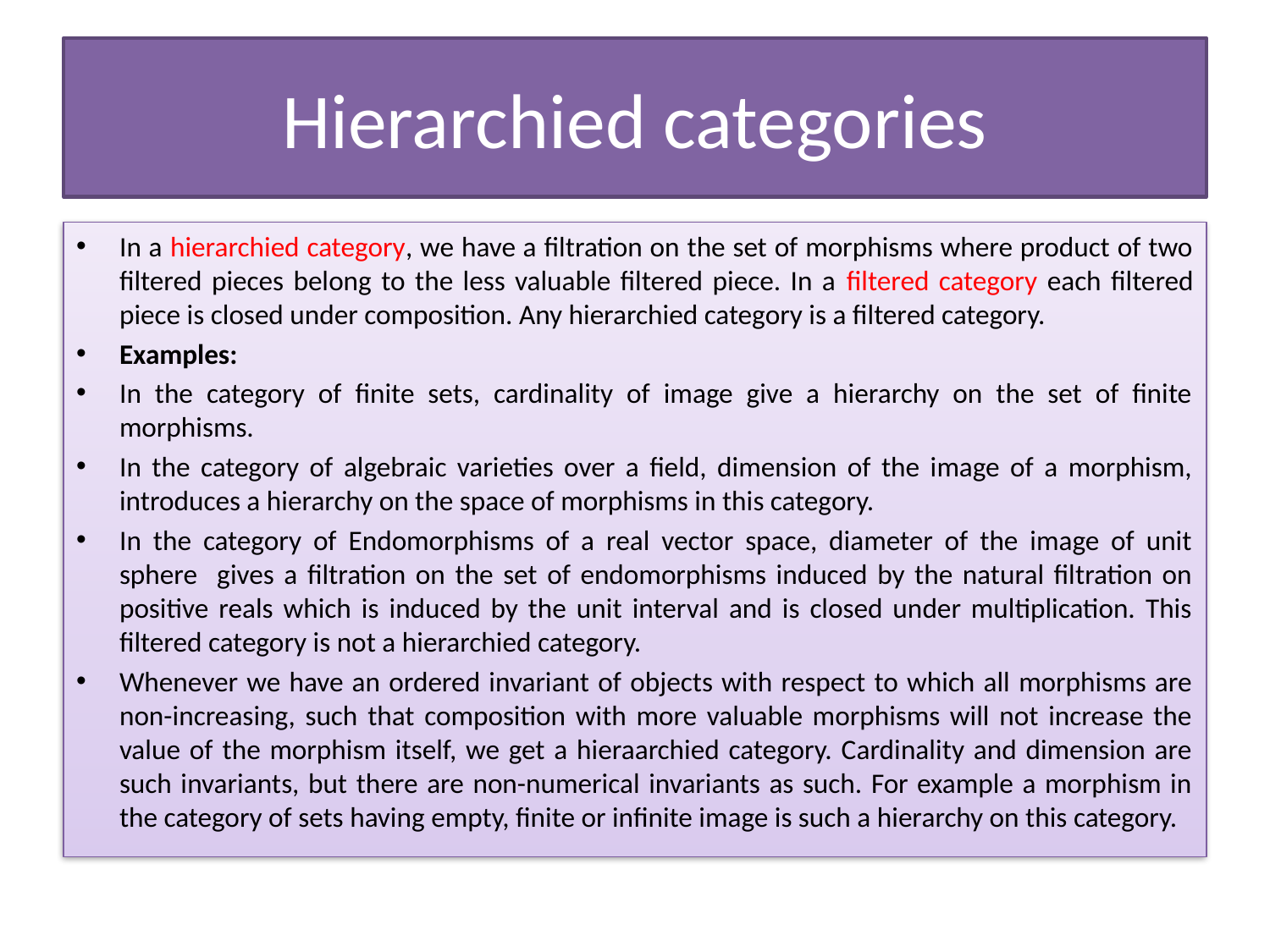

# Hierarchied categories
In a hierarchied category, we have a filtration on the set of morphisms where product of two filtered pieces belong to the less valuable filtered piece. In a filtered category each filtered piece is closed under composition. Any hierarchied category is a filtered category.
Examples:
In the category of finite sets, cardinality of image give a hierarchy on the set of finite morphisms.
In the category of algebraic varieties over a field, dimension of the image of a morphism, introduces a hierarchy on the space of morphisms in this category.
In the category of Endomorphisms of a real vector space, diameter of the image of unit sphere  gives a filtration on the set of endomorphisms induced by the natural filtration on positive reals which is induced by the unit interval and is closed under multiplication. This filtered category is not a hierarchied category.
Whenever we have an ordered invariant of objects with respect to which all morphisms are non-increasing, such that composition with more valuable morphisms will not increase the value of the morphism itself, we get a hieraarchied category. Cardinality and dimension are such invariants, but there are non-numerical invariants as such. For example a morphism in the category of sets having empty, finite or infinite image is such a hierarchy on this category.